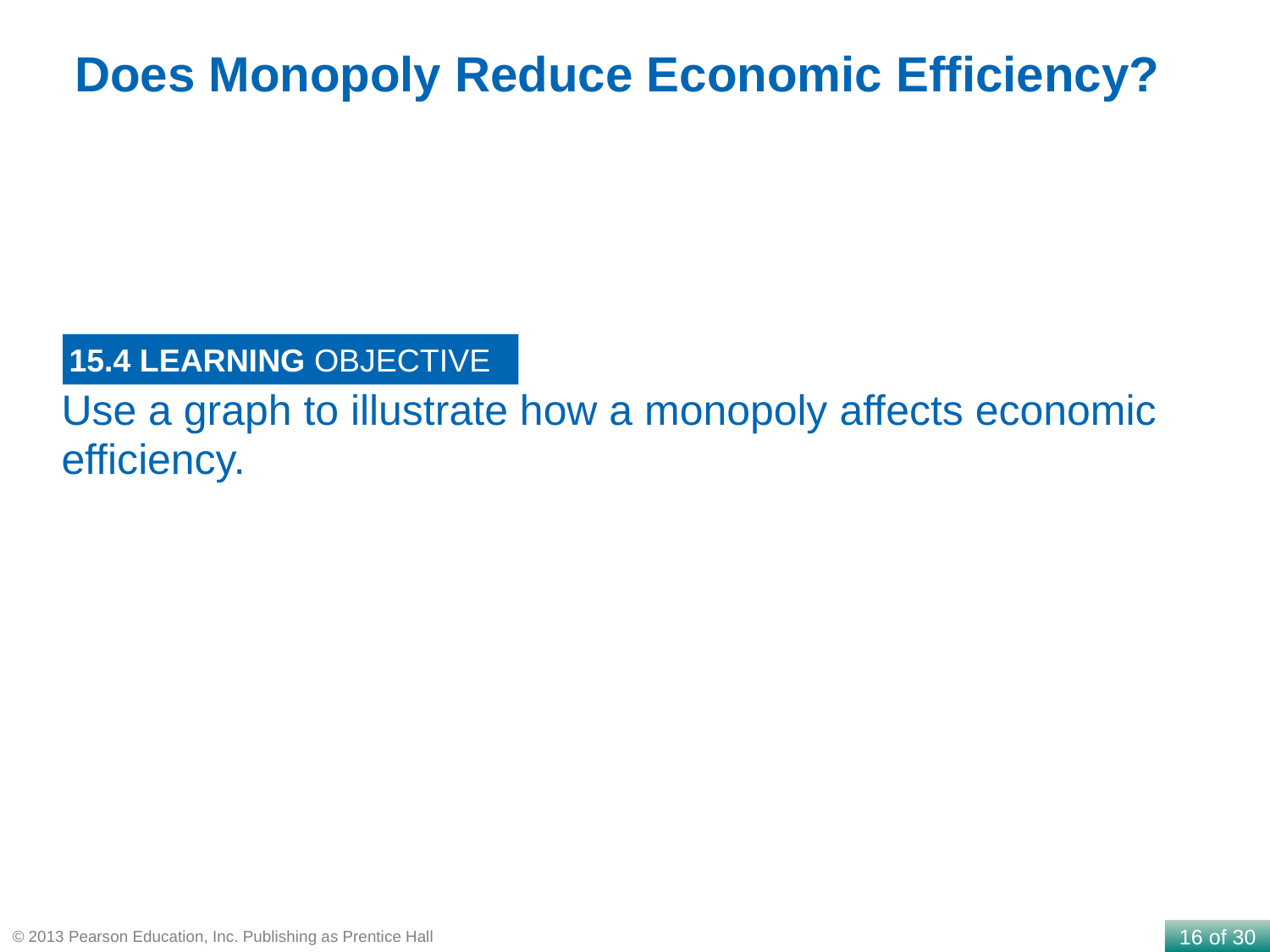

Does Monopoly Reduce Economic Efficiency?
15.4 LEARNING OBJECTIVE
Use a graph to illustrate how a monopoly affects economic efficiency.